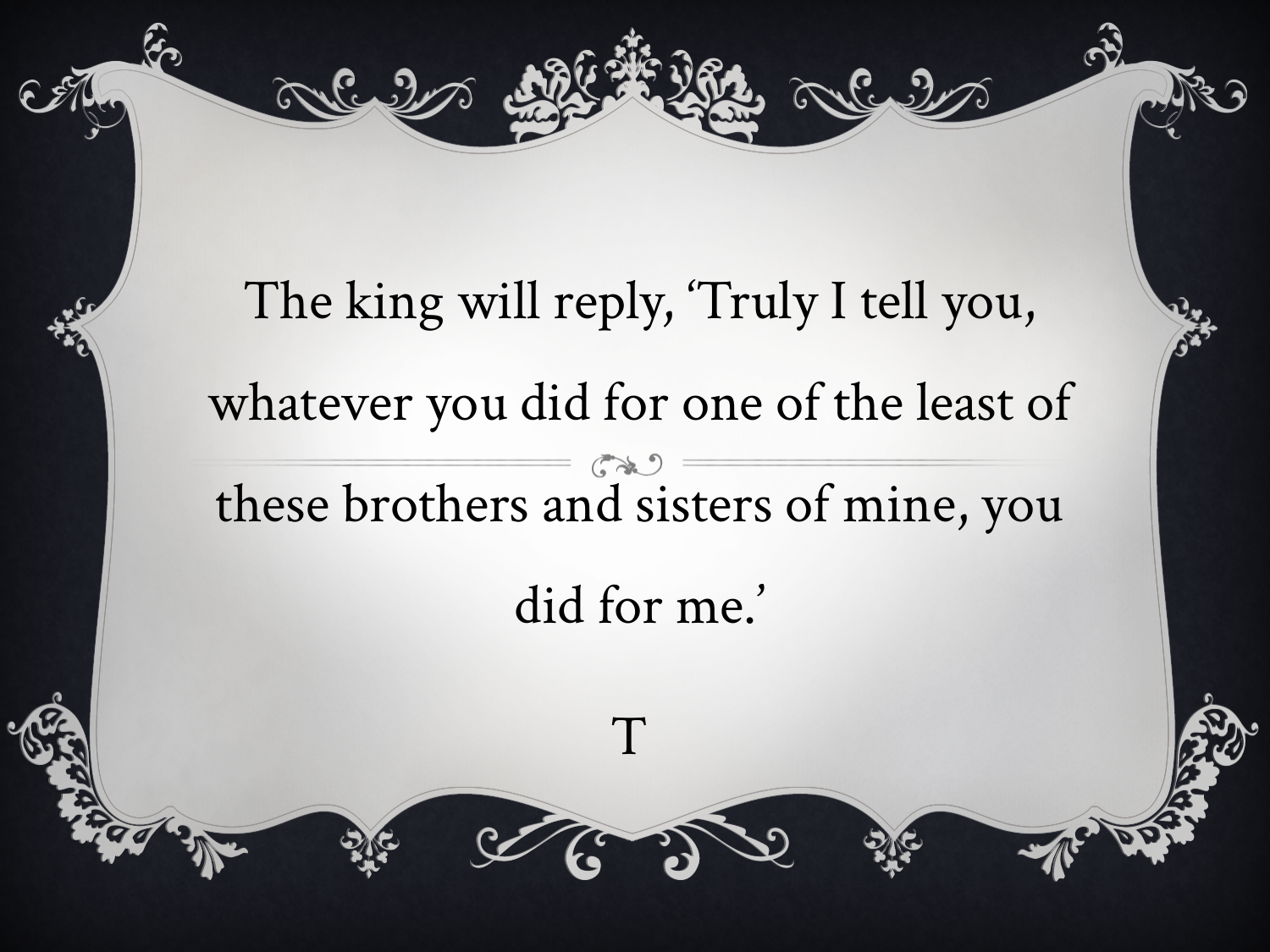

# T
The king will reply, ‘Truly I tell you, whatever you did for one of the least of these brothers and sisters of mine, you did for me.’